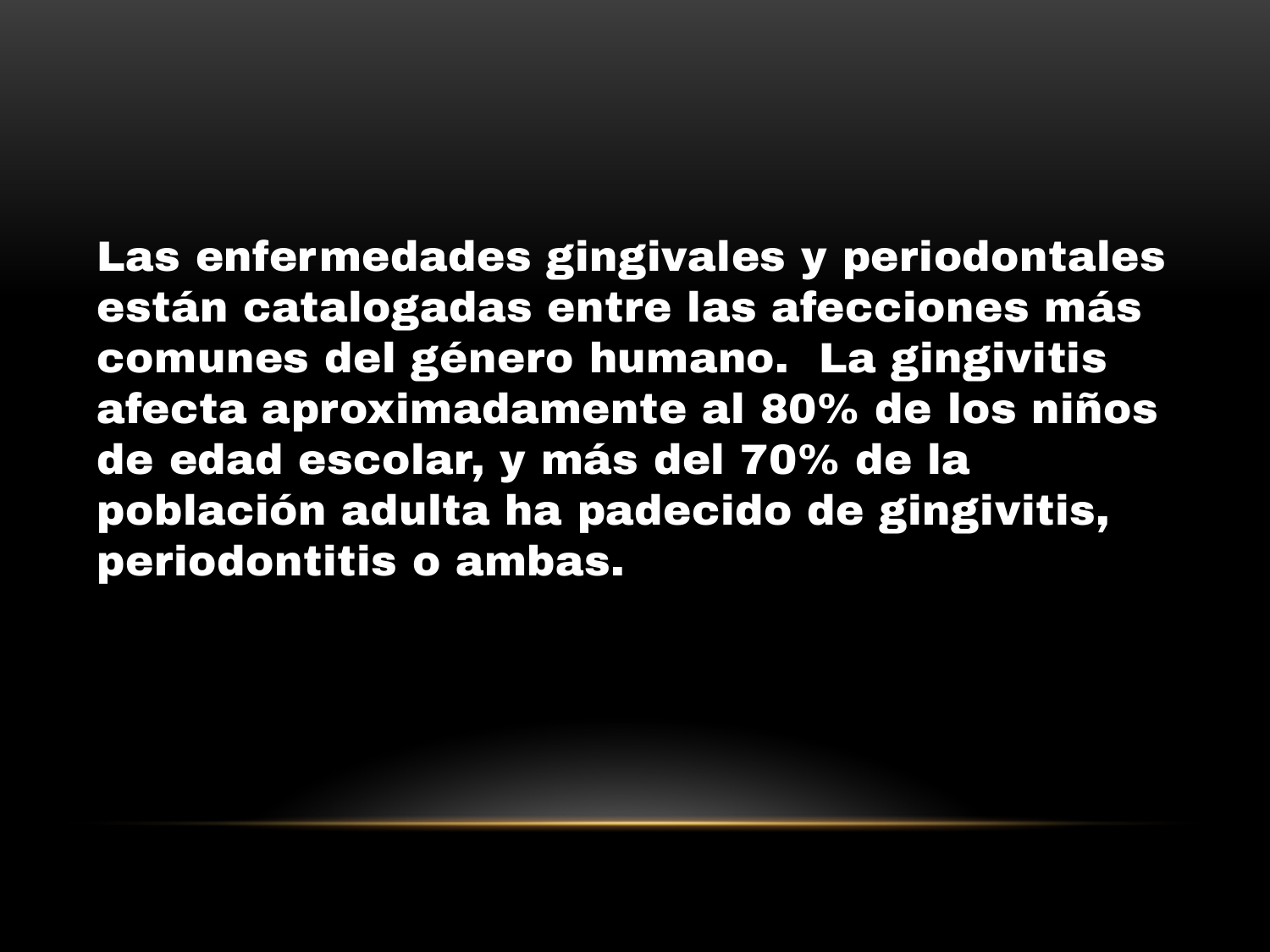

#
Las enfermedades gingivales y periodontales están catalogadas entre las afecciones más comunes del género humano.  La gingivitis afecta aproximadamente al 80% de los niños de edad escolar, y más del 70% de la población adulta ha padecido de gingivitis, periodontitis o ambas.